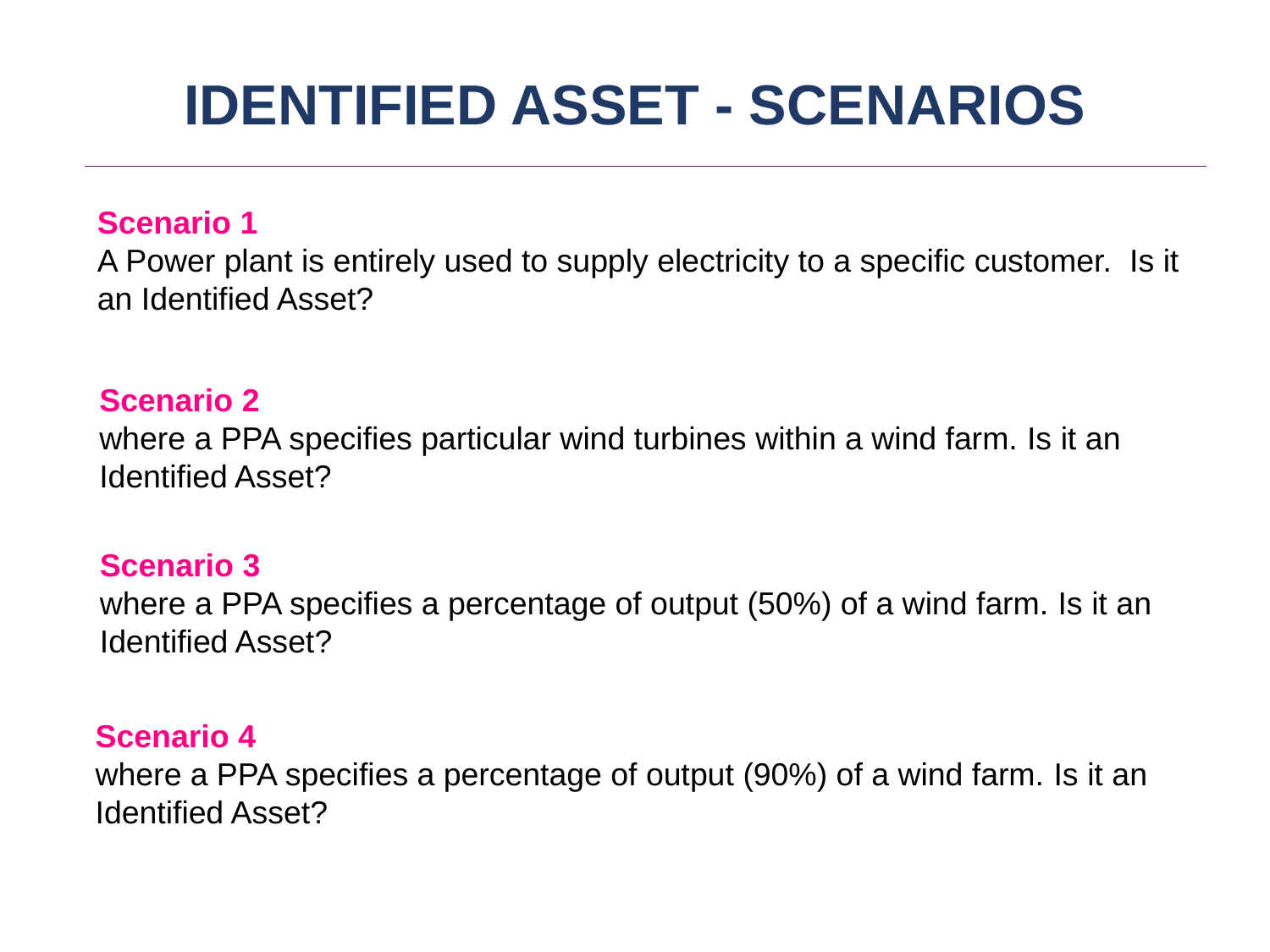

# IDENTIFIED ASSET - SCENARIOS
Scenario 1
A Power plant is entirely used to supply electricity to a specific customer.  Is it an Identified Asset?
Scenario 2
where a PPA specifies particular wind turbines within a wind farm. Is it an Identified Asset?
Scenario 3
where a PPA specifies a percentage of output (50%) of a wind farm. Is it an Identified Asset?
Scenario 4
where a PPA specifies a percentage of output (90%) of a wind farm. Is it an Identified Asset?